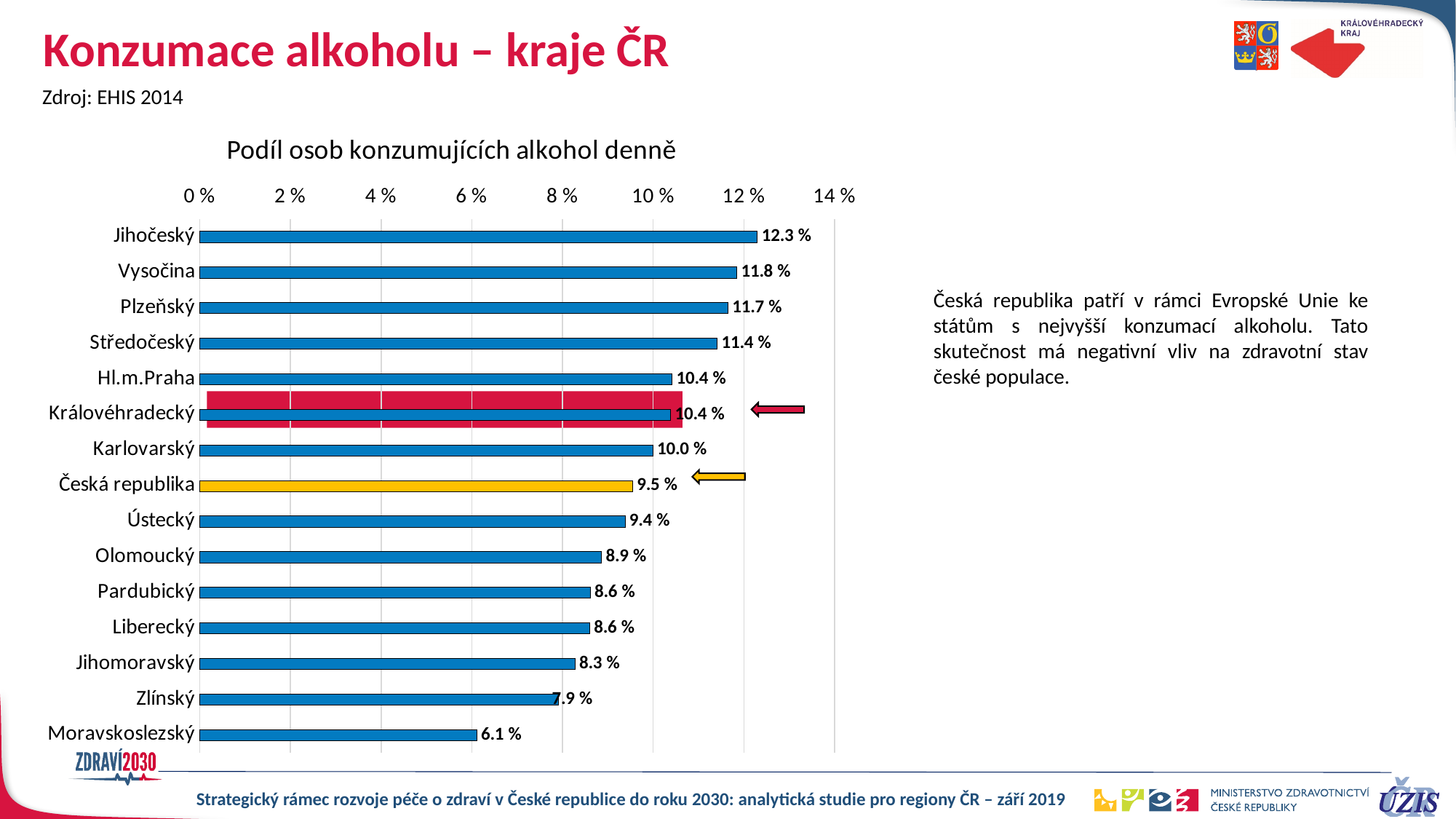

# Konzumace alkoholu – kraje ČR
Zdroj: EHIS 2014

### Chart: Podíl osob konzumujících alkohol denně

| Category | celkem |
|---|---|
| Moravskoslezský | 0.061116271144000665 |
| Zlínský | 0.07916523102915929 |
| Jihomoravský | 0.08274131914683816 |
| Liberecký | 0.08601195301445634 |
| Pardubický | 0.0861153886255796 |
| Olomoucký | 0.0886416551354357 |
| Ústecký | 0.09381086022968 |
| Česká republika | 0.09547957911612932 |
| Karlovarský | 0.09992581569885221 |
| Královéhradecký | 0.10387351452745511 |
| Hl.m.Praha | 0.10417489671063292 |
| Středočeský | 0.11411773555343854 |
| Plzeňský | 0.11650973255783821 |
| Vysočina | 0.11844949820982457 |
| Jihočeský | 0.12298612511669442 |
Česká republika patří v rámci Evropské Unie ke státům s nejvyšší konzumací alkoholu. Tato skutečnost má negativní vliv na zdravotní stav české populace.